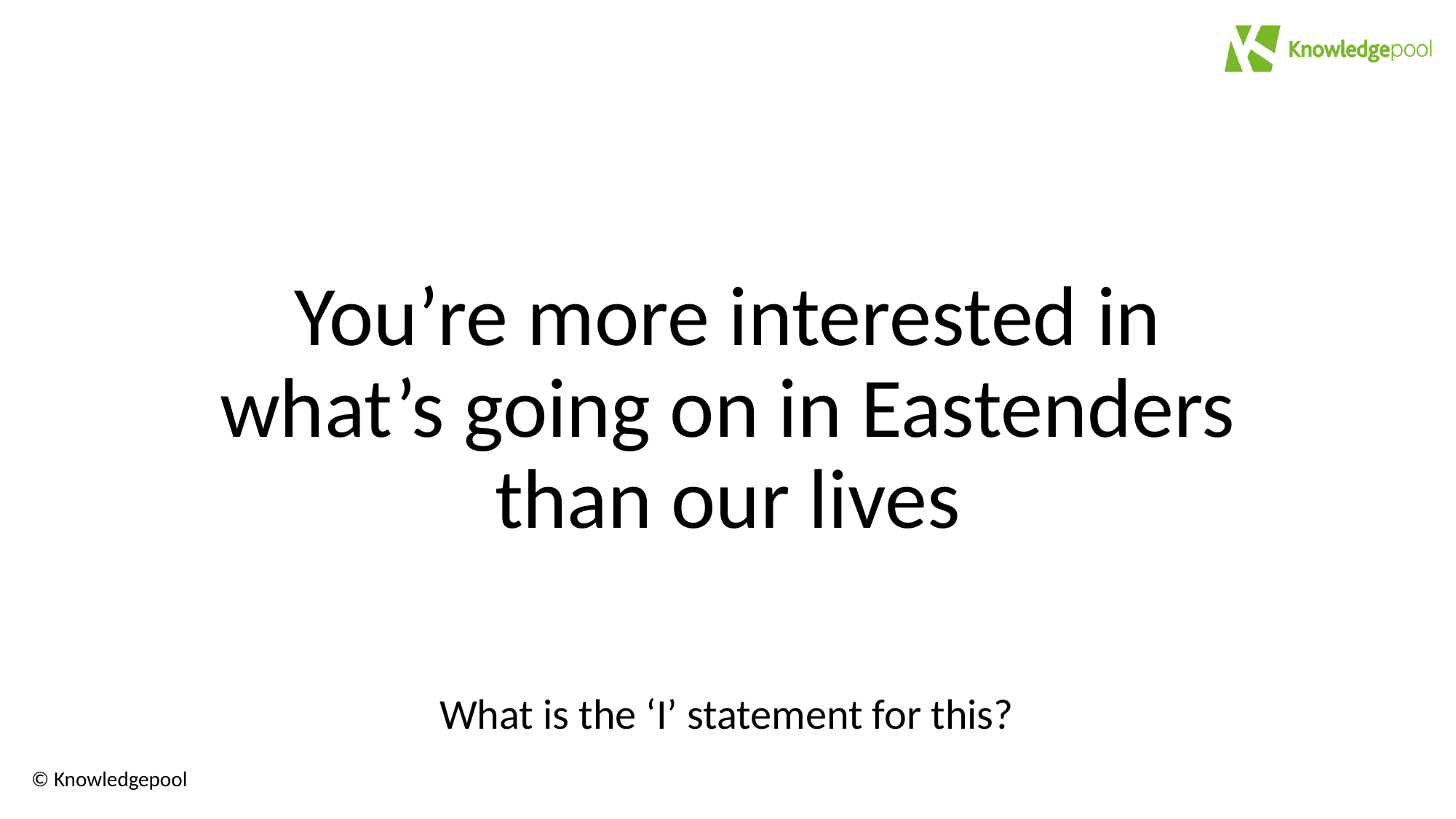

# You’re more interested in what’s going on in Eastenders than our lives